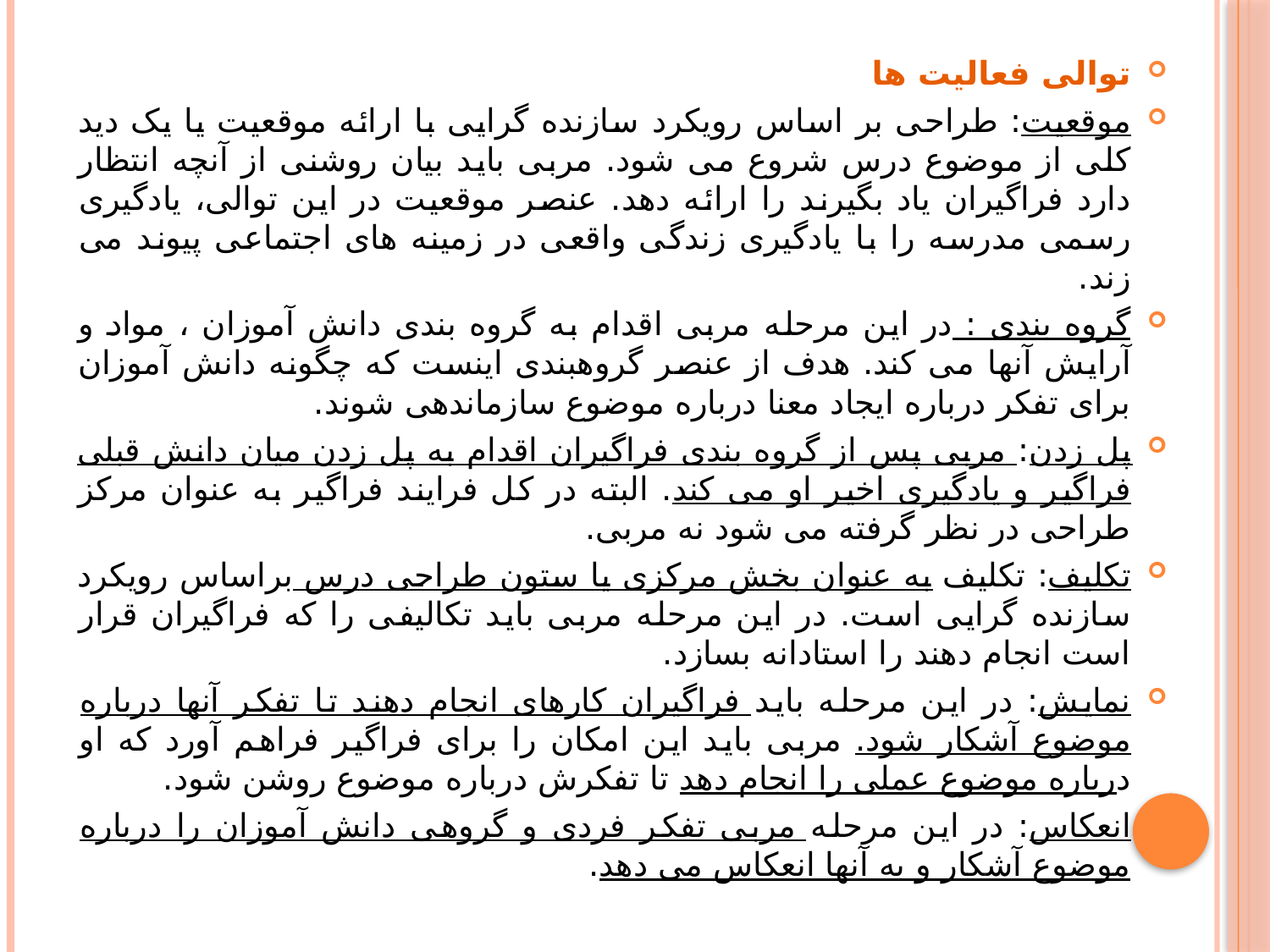

توالی فعالیت ها
موقعیت: طراحی بر اساس رویکرد سازنده گرایی با ارائه موقعیت یا یک دید کلی از موضوع درس شروع می شود. مربی باید بیان روشنی از آنچه انتظار دارد فراگیران یاد بگیرند را ارائه دهد. عنصر موقعیت در این توالی، یادگیری رسمی مدرسه را با یادگیری زندگی واقعی در زمینه های اجتماعی پیوند می زند.
گروه بندی : در این مرحله مربی اقدام به گروه بندی دانش آموزان ، مواد و آرایش آنها می کند. هدف از عنصر گروهبندی اینست که چگونه دانش آموزان برای تفکر درباره ایجاد معنا درباره موضوع سازماندهی شوند.
پل زدن: مربی پس از گروه بندی فراگیران اقدام به پل زدن میان دانش قبلی فراگیر و یادگیری اخیر او می کند. البته در کل فرایند فراگیر به عنوان مرکز طراحی در نظر گرفته می شود نه مربی.
تکلیف: تکلیف به عنوان بخش مرکزی یا ستون طراحی درس براساس رویکرد سازنده گرایی است. در این مرحله مربی باید تکالیفی را که فراگیران قرار است انجام دهند را استادانه بسازد.
نمایش: در این مرحله باید فراگیران کارهای انجام دهند تا تفکر آنها درباره موضوع آشکار شود. مربی باید این امکان را برای فراگیر فراهم آورد که او درباره موضوع عملی را انجام دهد تا تفکرش درباره موضوع روشن شود.
انعکاس: در این مرحله مربی تفکر فردی و گروهی دانش آموزان را درباره موضوع آشکار و به آنها انعکاس می دهد.